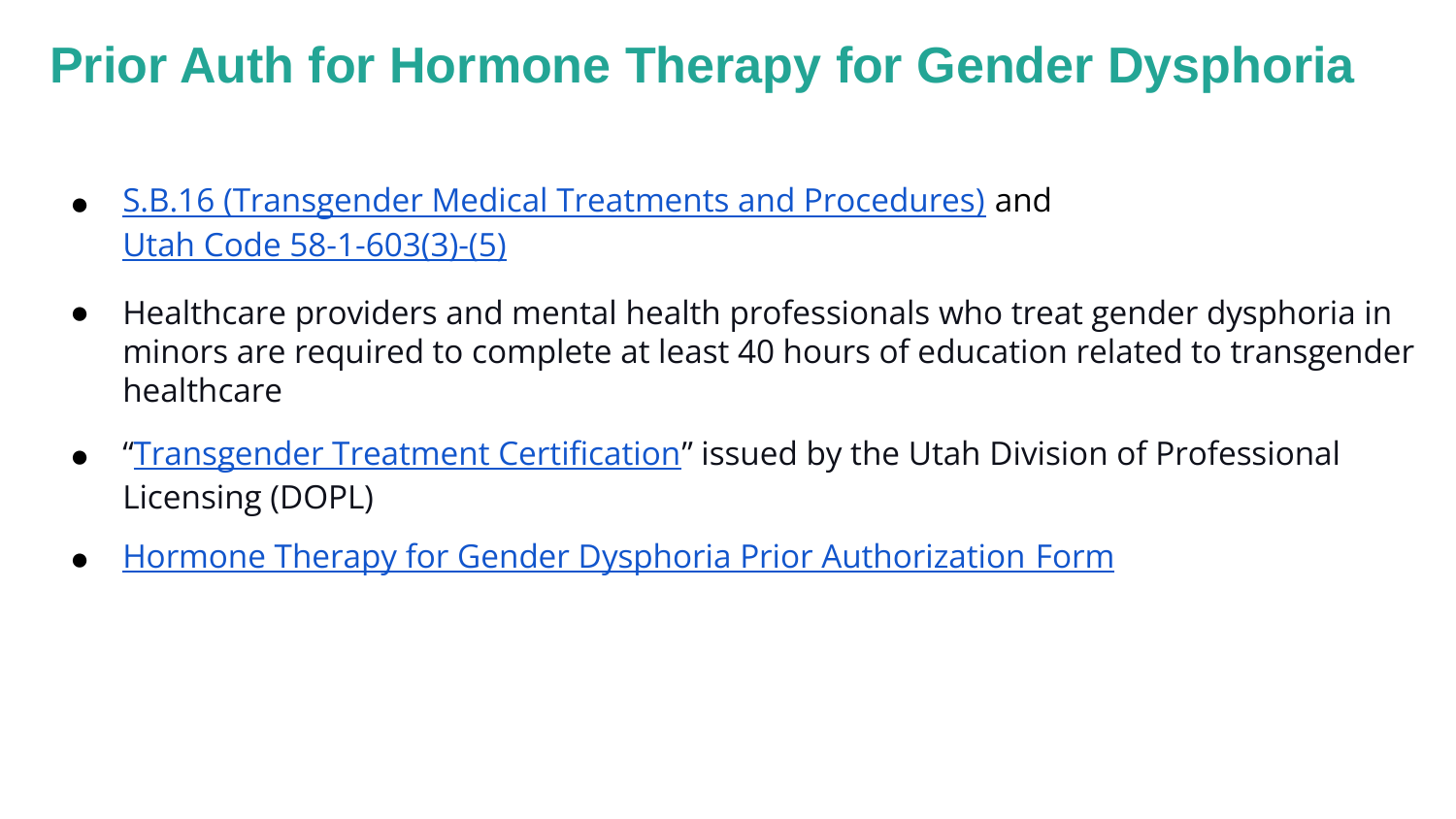

# Prior Auth for Hormone Therapy for Gender Dysphoria
S.B.16 (Transgender Medical Treatments and Procedures) and Utah Code 58-1-603(3)-(5)
Healthcare providers and mental health professionals who treat gender dysphoria in minors are required to complete at least 40 hours of education related to transgender healthcare
“Transgender Treatment Certification” issued by the Utah Division of Professional Licensing (DOPL)
Hormone Therapy for Gender Dysphoria Prior Authorization Form